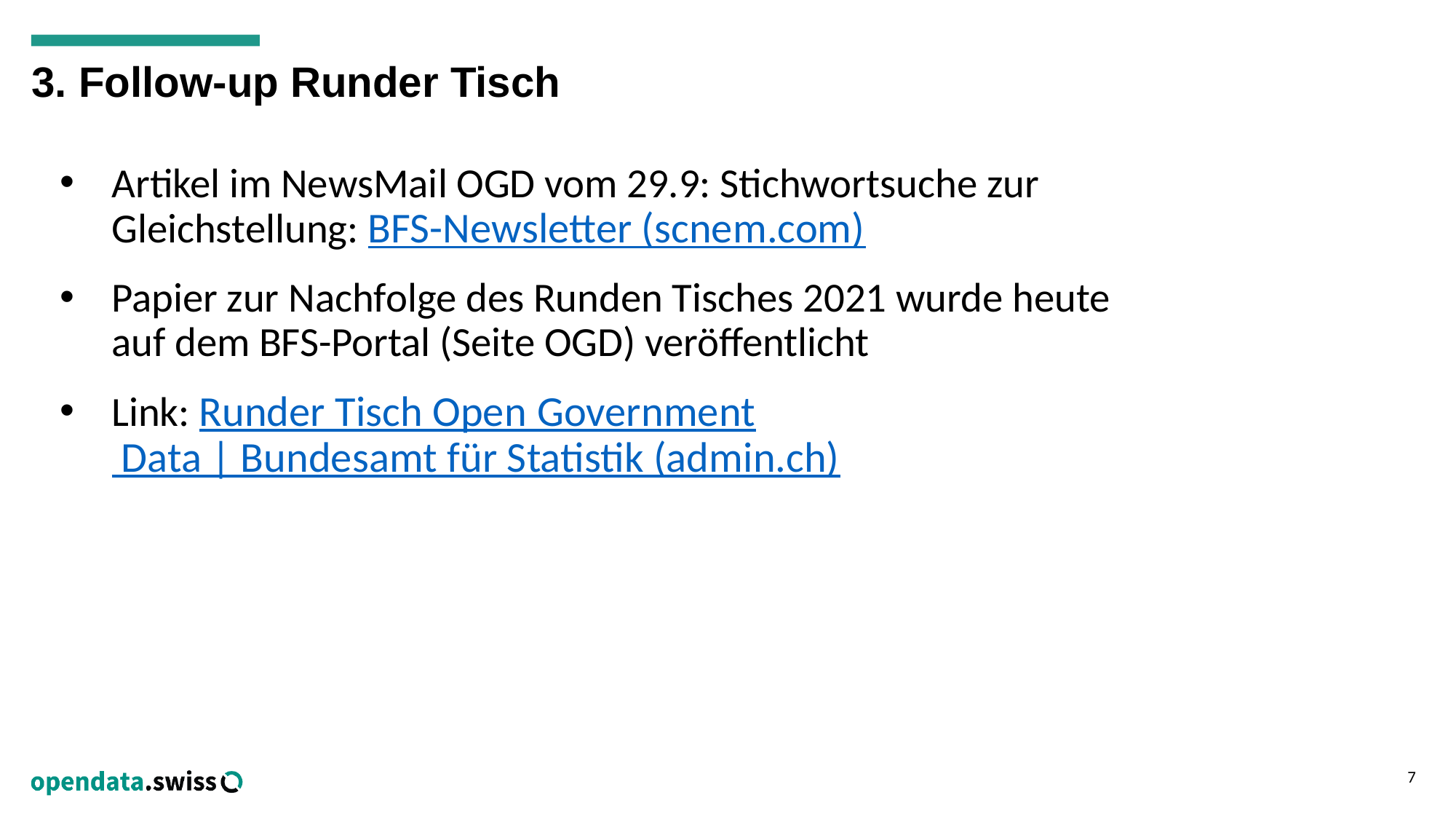

# 3. Follow-up Runder Tisch
Artikel im NewsMail OGD vom 29.9: Stichwortsuche zur Gleichstellung: BFS-Newsletter (scnem.com)
Papier zur Nachfolge des Runden Tisches 2021 wurde heute auf dem BFS-Portal (Seite OGD) veröffentlicht
Link: Runder Tisch Open Government Data | Bundesamt für Statistik (admin.ch)